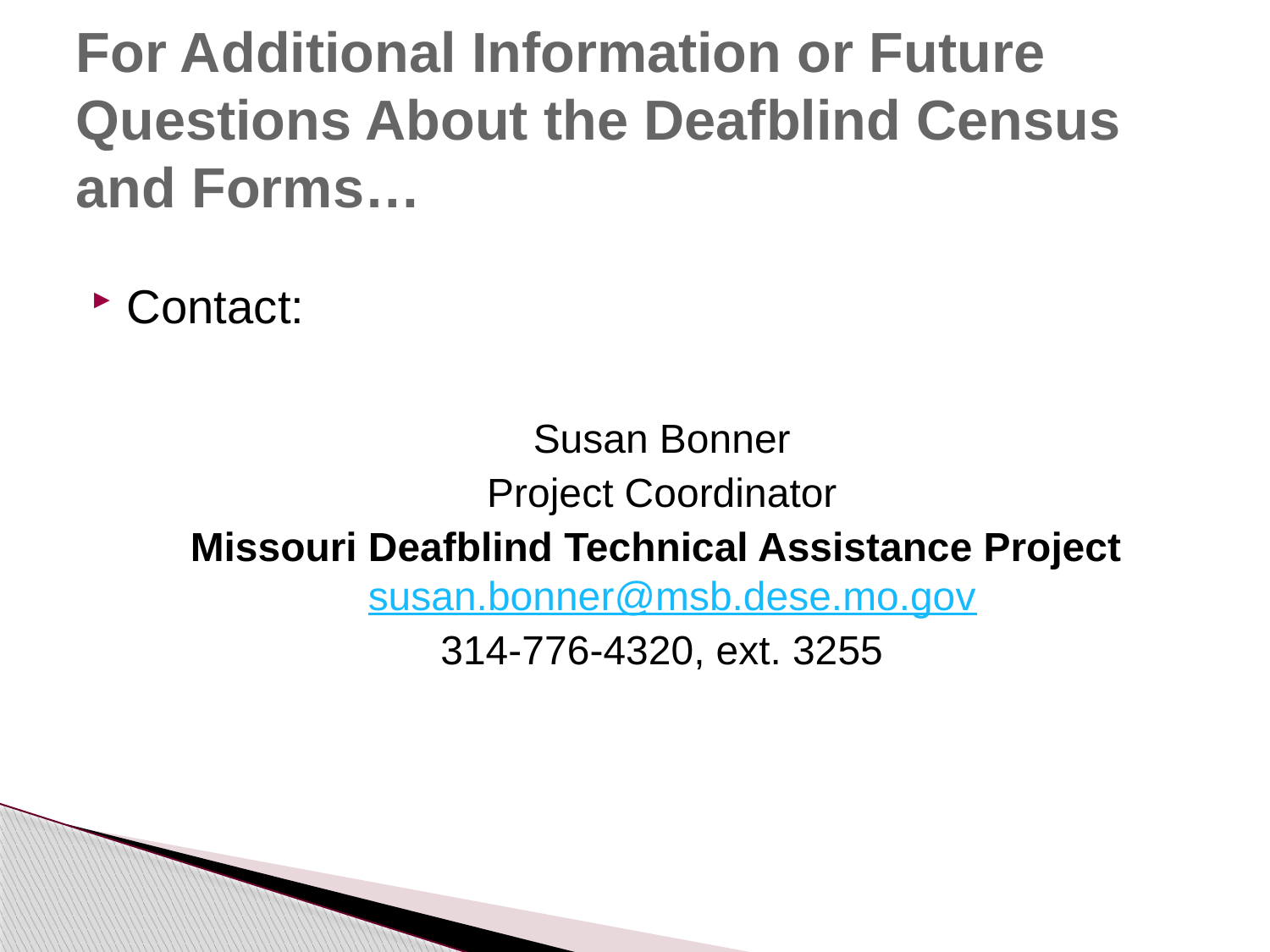

# For Additional Information or Future Questions About the Deafblind Census and Forms…

Contact:

Susan Bonner
Project Coordinator
Missouri Deafblind Technical Assistance Project susan.bonner@msb.dese.mo.gov
314-776-4320, ext. 3255